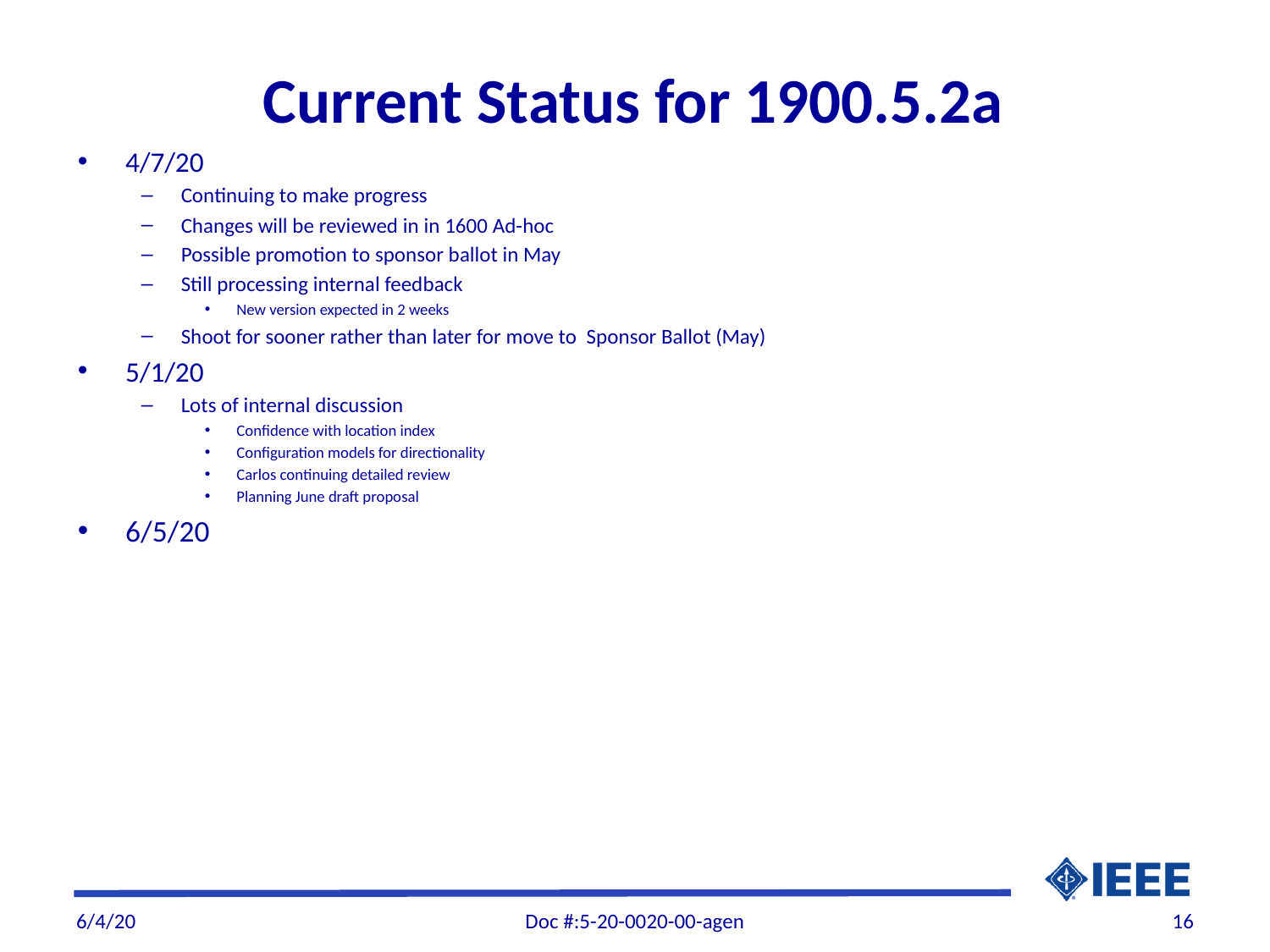

# Current Status for 1900.5.2a
4/7/20
Continuing to make progress
Changes will be reviewed in in 1600 Ad-hoc
Possible promotion to sponsor ballot in May
Still processing internal feedback
New version expected in 2 weeks
Shoot for sooner rather than later for move to  Sponsor Ballot (May)
5/1/20
Lots of internal discussion
Confidence with location index
Configuration models for directionality
Carlos continuing detailed review
Planning June draft proposal
6/5/20
6/4/20
Doc #:5-20-0020-00-agen
16